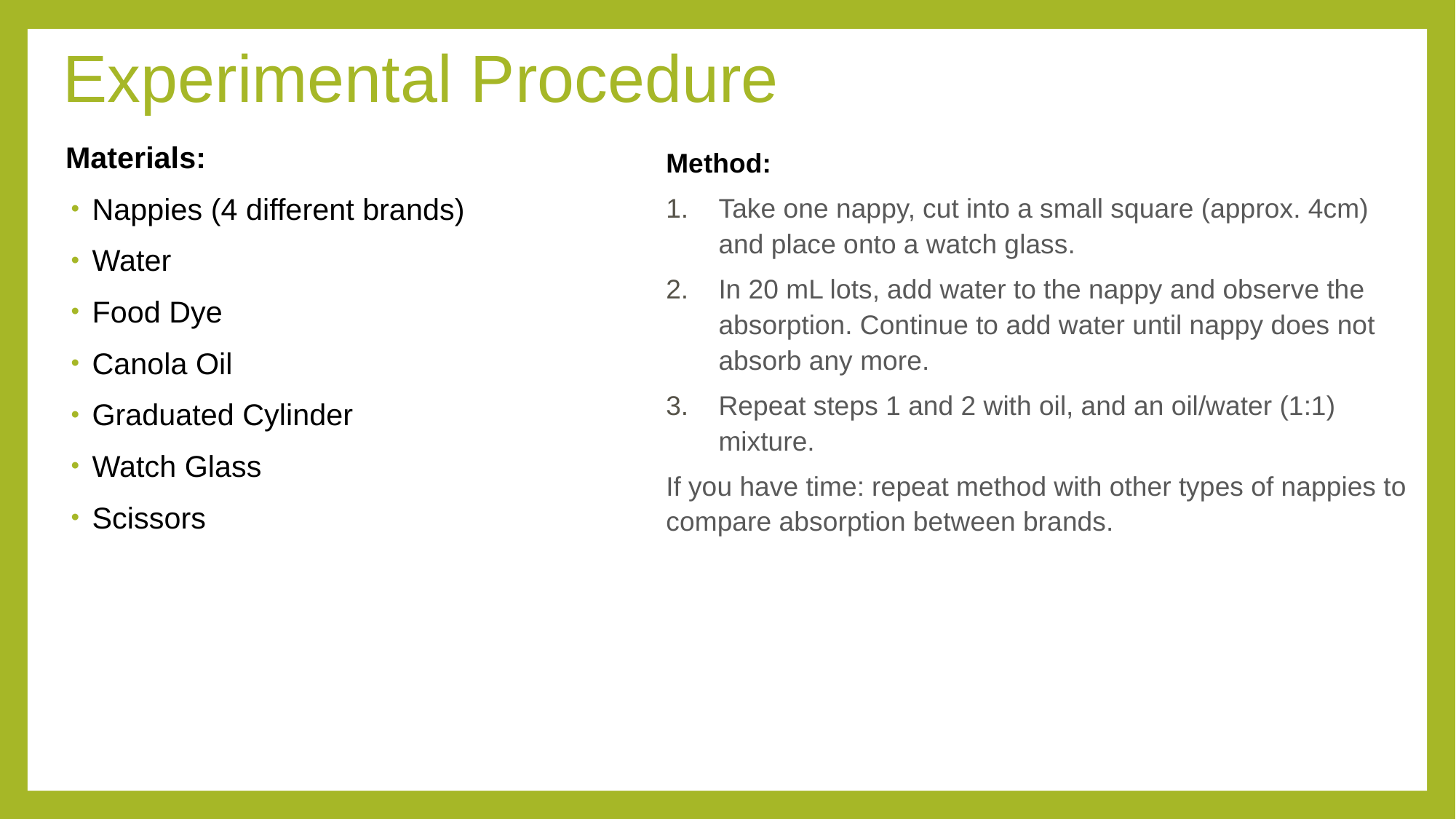

# Experimental Procedure
Materials:
Nappies (4 different brands)
Water
Food Dye
Canola Oil
Graduated Cylinder
Watch Glass
Scissors

Method:
Take one nappy, cut into a small square (approx. 4cm) and place onto a watch glass.
In 20 mL lots, add water to the nappy and observe the absorption. Continue to add water until nappy does not absorb any more.
Repeat steps 1 and 2 with oil, and an oil/water (1:1) mixture.
If you have time: repeat method with other types of nappies to compare absorption between brands.